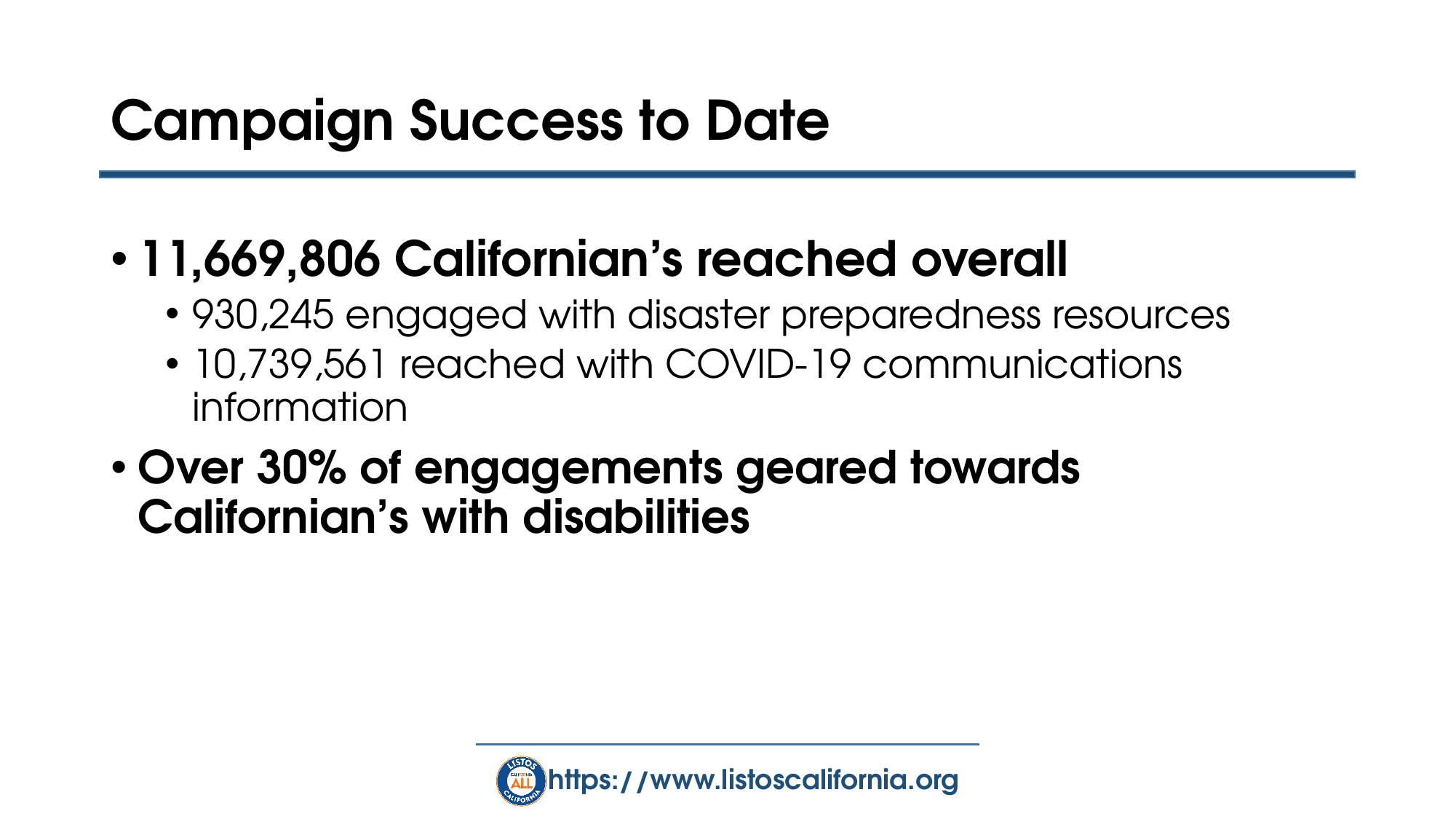

# Campaign Success to Date
11,669,806 Californian’s reached overall
930,245 engaged with disaster preparedness resources
10,739,561 reached with COVID-19 communications information
Over 30% of engagements geared towards Californian’s with disabilities